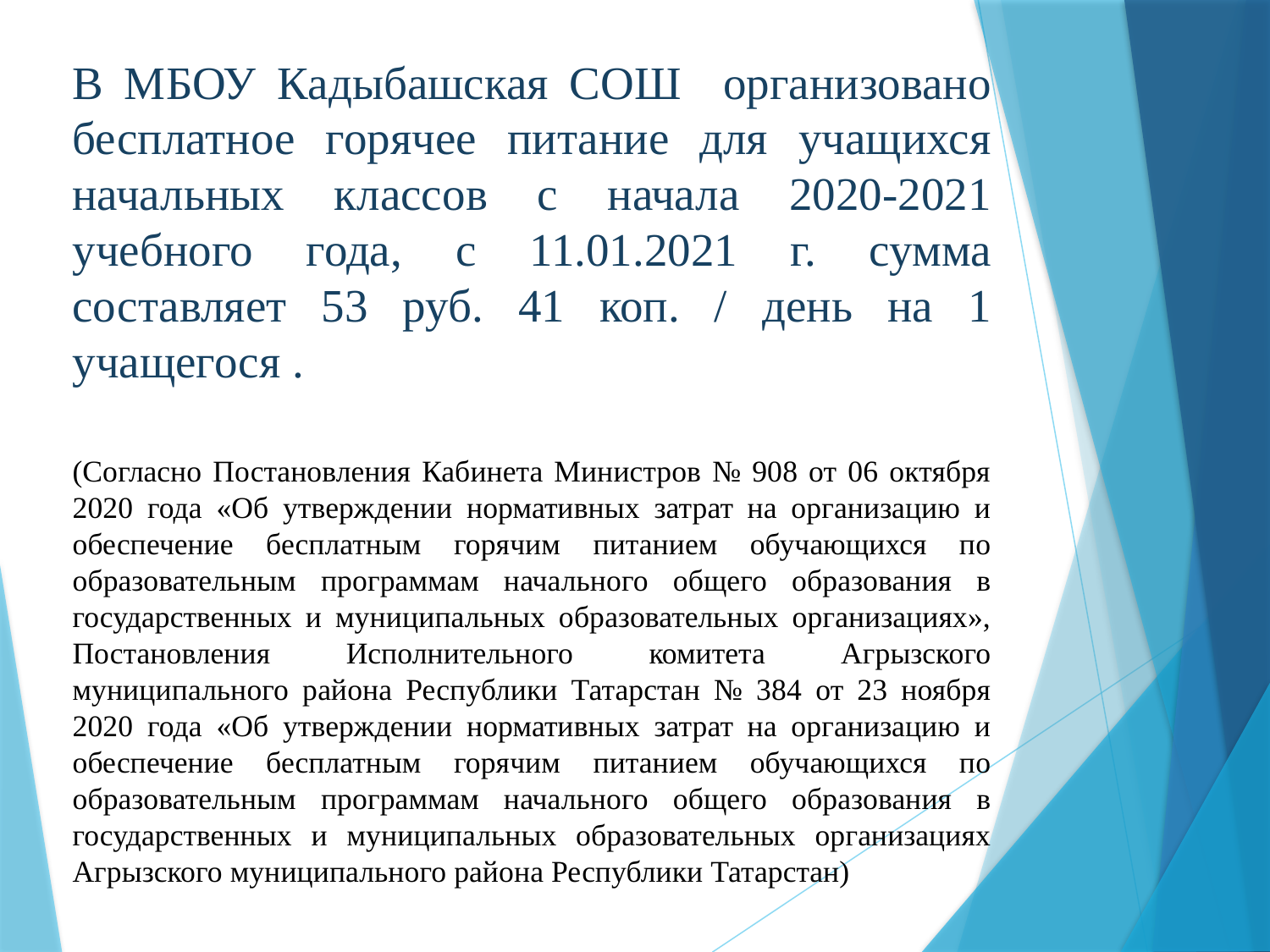

В МБОУ Кадыбашская СОШ  организовано бесплатное горячее питание для учащихся начальных классов с начала 2020-2021 учебного года, с 11.01.2021 г. сумма составляет 53 руб. 41 коп. / день на 1 учащегося .

	(Согласно Постановления Кабинета Министров № 908 от 06 октября 2020 года «Об утверждении нормативных затрат на организацию и обеспечение бесплатным горячим питанием обучающихся по образовательным программам начального общего образования в государственных и муниципальных образовательных организациях», Постановления Исполнительного комитета Агрызского муниципального района Республики Татарстан № 384 от 23 ноября 2020 года «Об утверждении нормативных затрат на организацию и обеспечение бесплатным горячим питанием обучающихся по образовательным программам начального общего образования в государственных и муниципальных образовательных организациях Агрызского муниципального района Республики Татарстан)